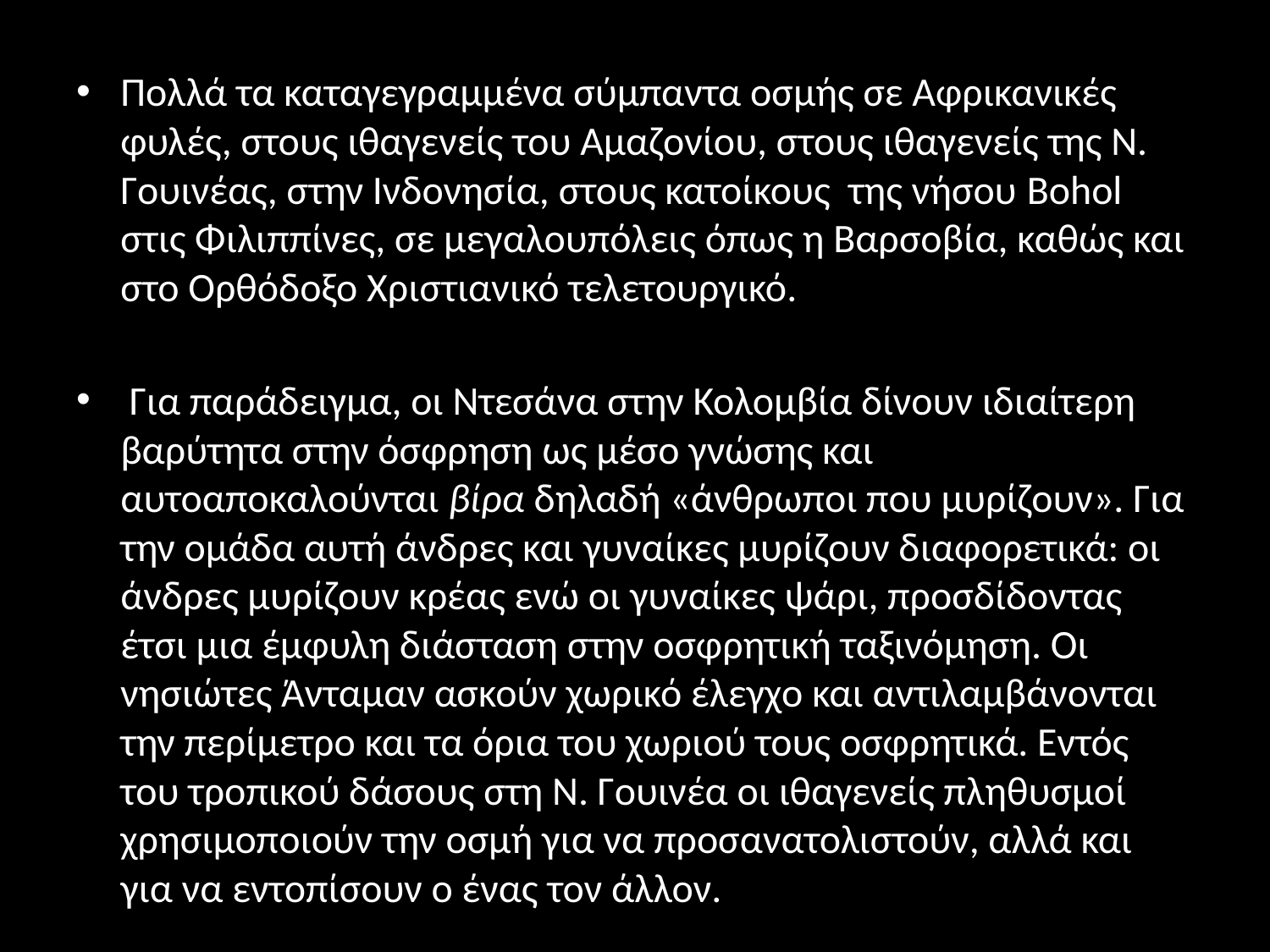

#
Πολλά τα καταγεγραμμένα σύμπαντα οσμής σε Αφρικανικές φυλές, στους ιθαγενείς του Αμαζονίου, στους ιθαγενείς της Ν. Γουινέας, στην Ινδονησία, στους κατοίκους  της νήσου Bohol στις Φιλιππίνες, σε μεγαλουπόλεις όπως η Βαρσοβία, καθώς και στο Ορθόδοξο Χριστιανικό τελετουργικό.

 Για παράδειγμα, οι Ντεσάνα στην Κολομβία δίνουν ιδιαίτερη βαρύτητα στην όσφρηση ως μέσο γνώσης και αυτοαποκαλούνται βίρα δηλαδή «άνθρωποι που μυρίζουν». Για την ομάδα αυτή άνδρες και γυναίκες μυρίζουν διαφορετικά: οι άνδρες μυρίζουν κρέας ενώ οι γυναίκες ψάρι, προσδίδοντας έτσι μια έμφυλη διάσταση στην οσφρητική ταξινόμηση. Οι νησιώτες Άνταμαν ασκούν χωρικό έλεγχο και αντιλαμβάνονται την περίμετρο και τα όρια του χωριού τους οσφρητικά. Εντός του τροπικού δάσους στη Ν. Γουινέα οι ιθαγενείς πληθυσμοί χρησιμοποιούν την οσμή για να προσανατολιστούν, αλλά και για να εντοπίσουν ο ένας τον άλλον.